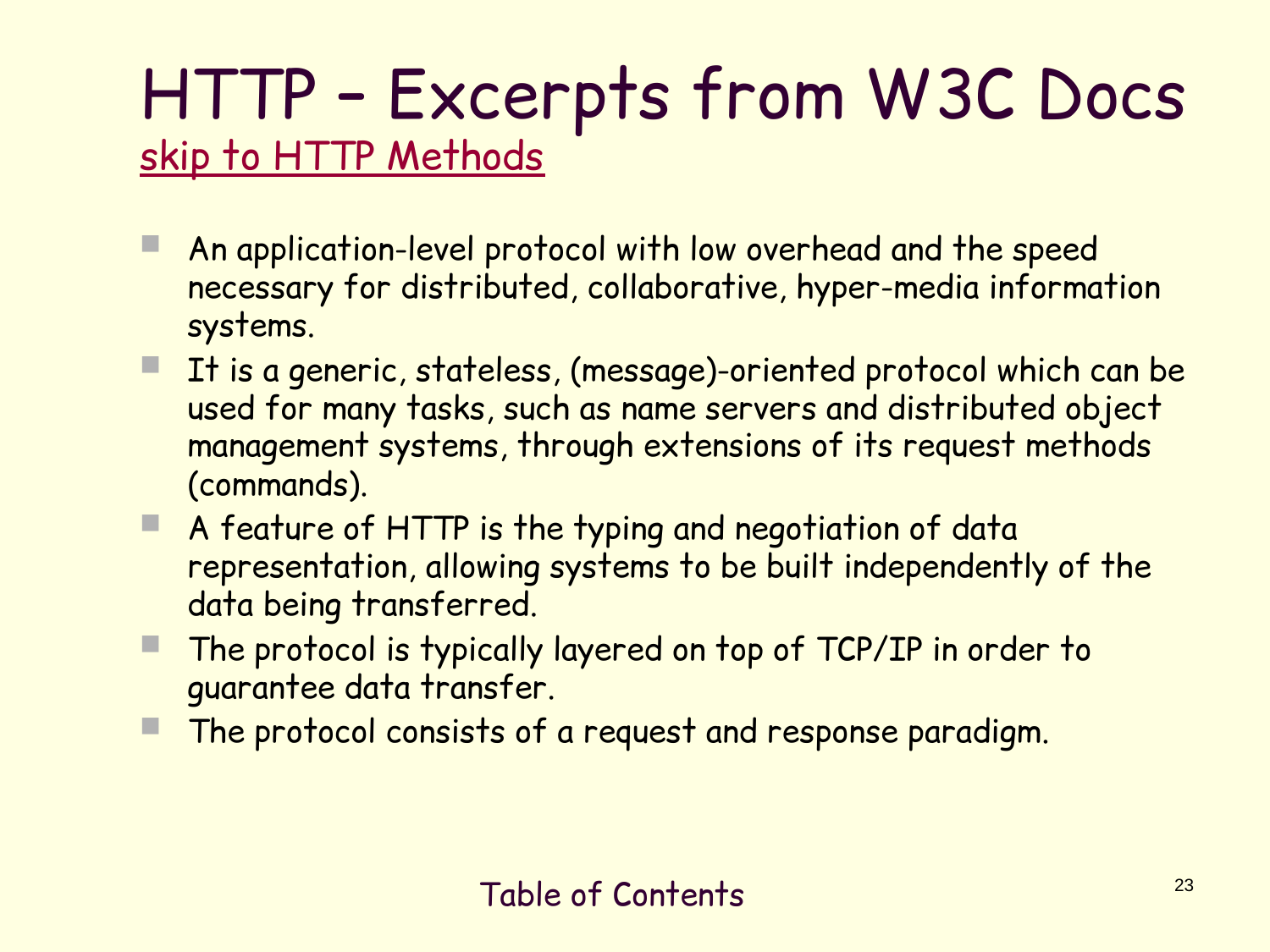

# HTTP – Excerpts from W3C Docs skip to HTTP Methods
An application-level protocol with low overhead and the speed necessary for distributed, collaborative, hyper-media information systems.
It is a generic, stateless, (message)-oriented protocol which can be used for many tasks, such as name servers and distributed object management systems, through extensions of its request methods (commands).
A feature of HTTP is the typing and negotiation of data representation, allowing systems to be built independently of the data being transferred.
The protocol is typically layered on top of TCP/IP in order to guarantee data transfer.
The protocol consists of a request and response paradigm.
Table of Contents
23